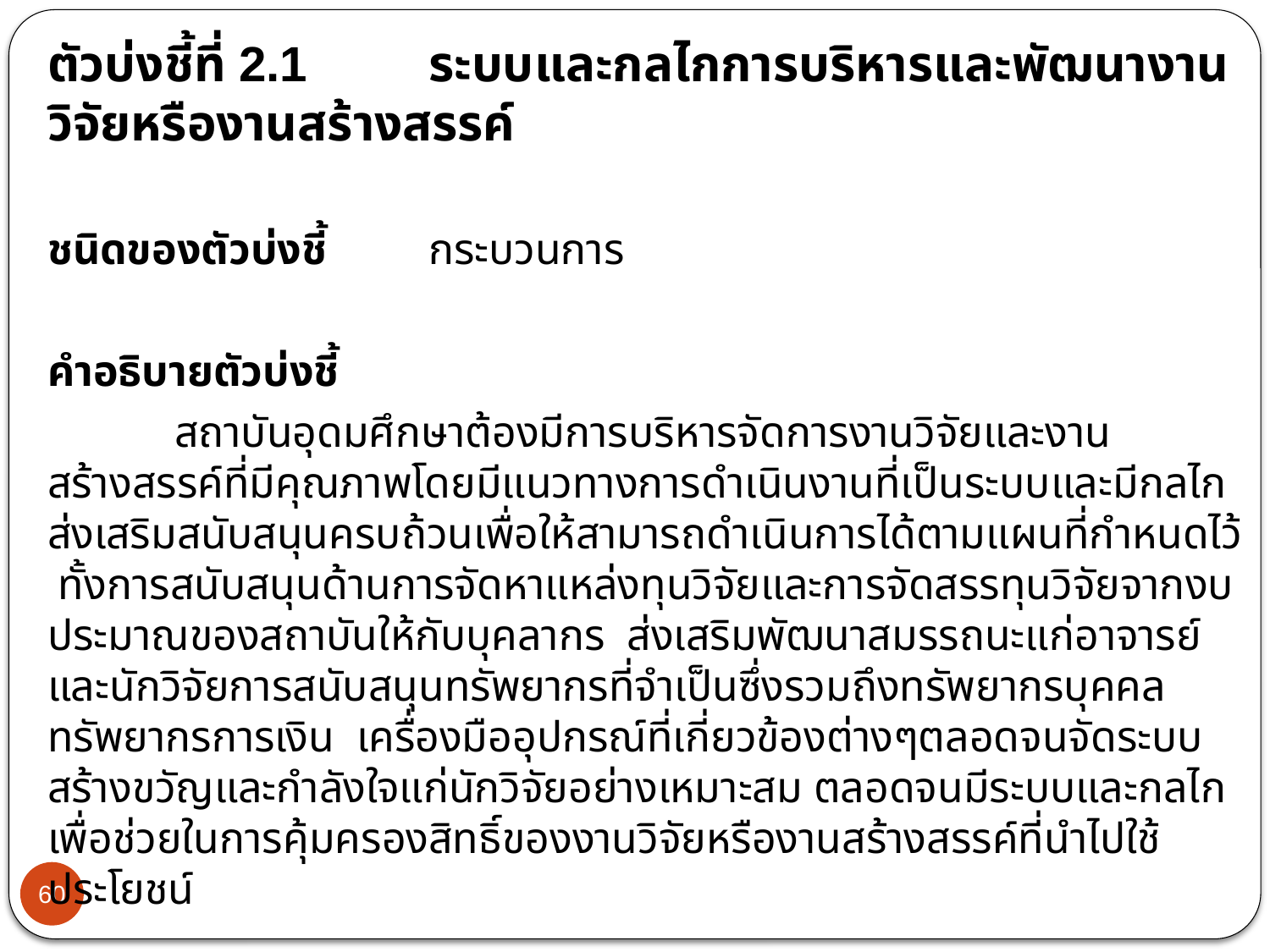

ตัวบ่งชี้ที่ 2.1	ระบบและกลไกการบริหารและพัฒนางานวิจัยหรืองานสร้างสรรค์

ชนิดของตัวบ่งชี้	กระบวนการ

คำอธิบายตัวบ่งชี้
	สถาบันอุดมศึกษาต้องมีการบริหารจัดการงานวิจัยและงานสร้างสรรค์ที่มีคุณภาพโดยมีแนวทางการดำเนินงานที่เป็นระบบและมีกลไกส่งเสริมสนับสนุนครบถ้วนเพื่อให้สามารถดำเนินการได้ตามแผนที่กำหนดไว้  ทั้งการสนับสนุนด้านการจัดหาแหล่งทุนวิจัยและการจัดสรรทุนวิจัยจากงบประมาณของสถาบันให้กับบุคลากร  ส่งเสริมพัฒนาสมรรถนะแก่อาจารย์และนักวิจัยการสนับสนุนทรัพยากรที่จำเป็นซึ่งรวมถึงทรัพยากรบุคคล ทรัพยากรการเงิน  เครื่องมืออุปกรณ์ที่เกี่ยวข้องต่างๆตลอดจนจัดระบบสร้างขวัญและกำลังใจแก่นักวิจัยอย่างเหมาะสม ตลอดจนมีระบบและกลไกเพื่อช่วยในการคุ้มครองสิทธิ์ของงานวิจัยหรืองานสร้างสรรค์ที่นำไปใช้ประโยชน์

60